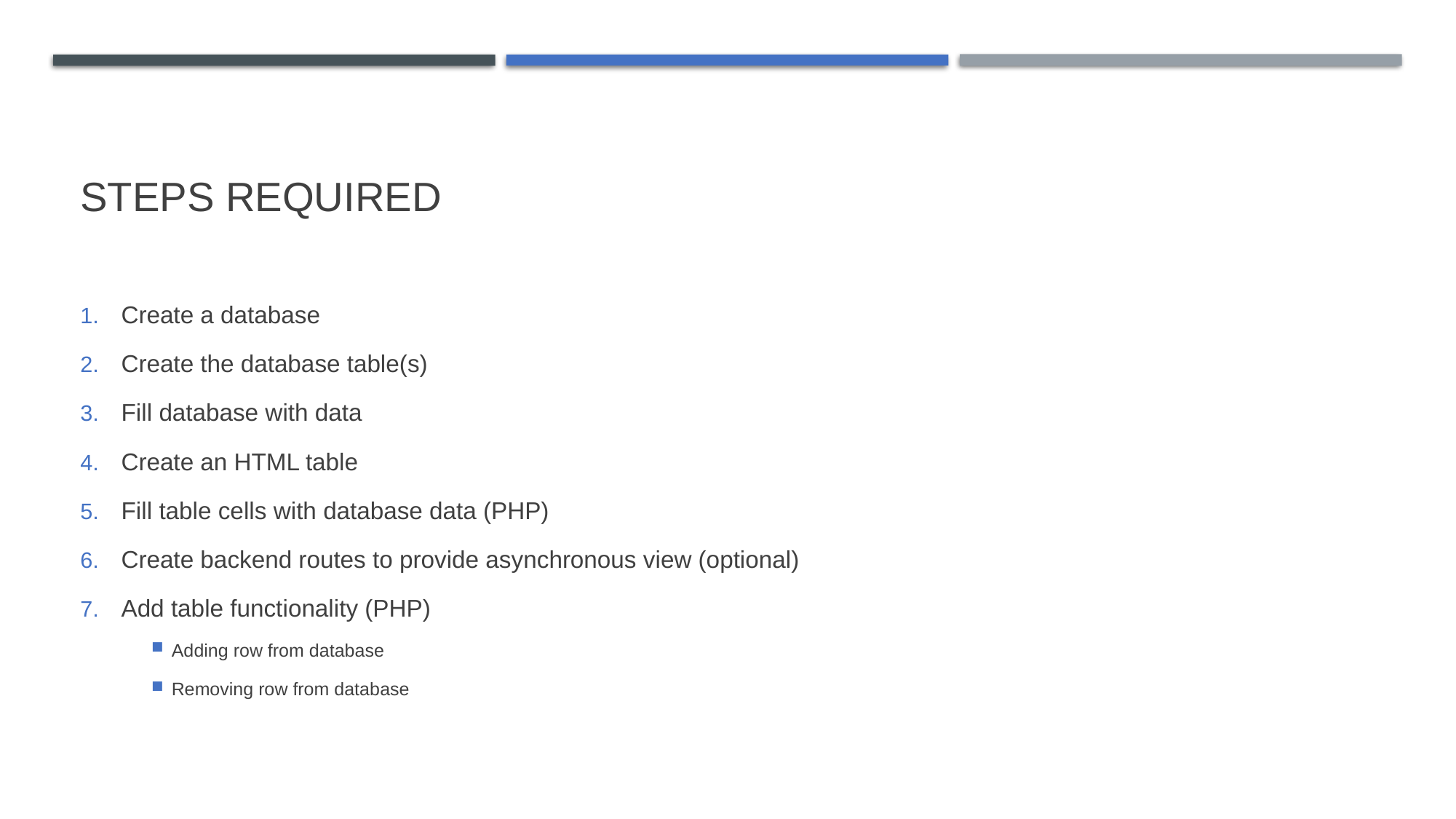

# Steps required
Create a database
Create the database table(s)
Fill database with data
Create an HTML table
Fill table cells with database data (PHP)
Create backend routes to provide asynchronous view (optional)
Add table functionality (PHP)
Adding row from database
Removing row from database